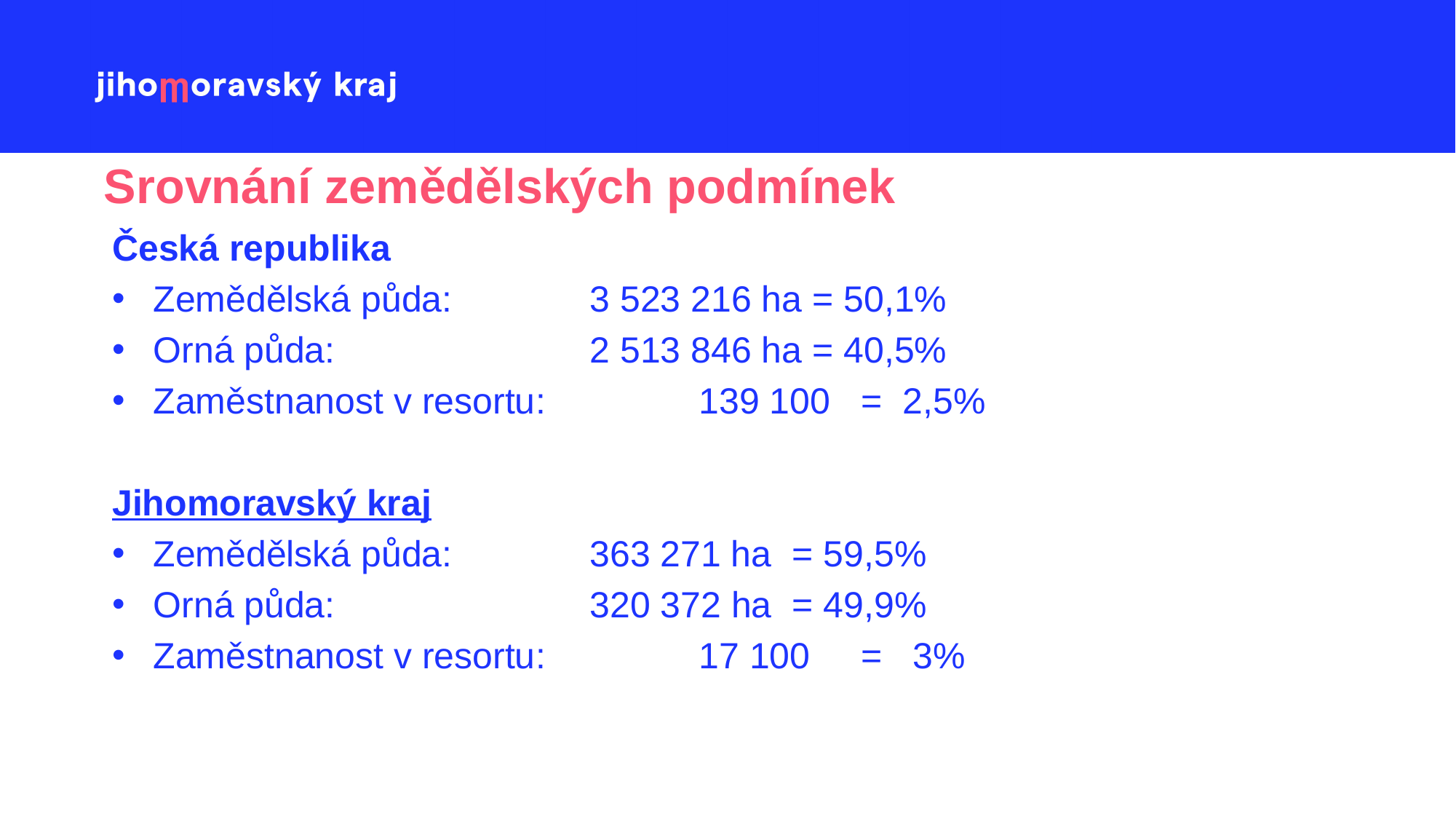

Srovnání zemědělských podmínek
Česká republika
Zemědělská půda:	        	3 523 216 ha = 50,1%
Orná půda:		        	2 513 846 ha = 40,5%
Zaměstnanost v resortu:	 	139 100   =  2,5%

Jihomoravský kraj
Zemědělská půda:		363 271 ha  = 59,5%
Orná půda:			320 372 ha  = 49,9%
Zaměstnanost v resortu:	   	17 100     =   3%